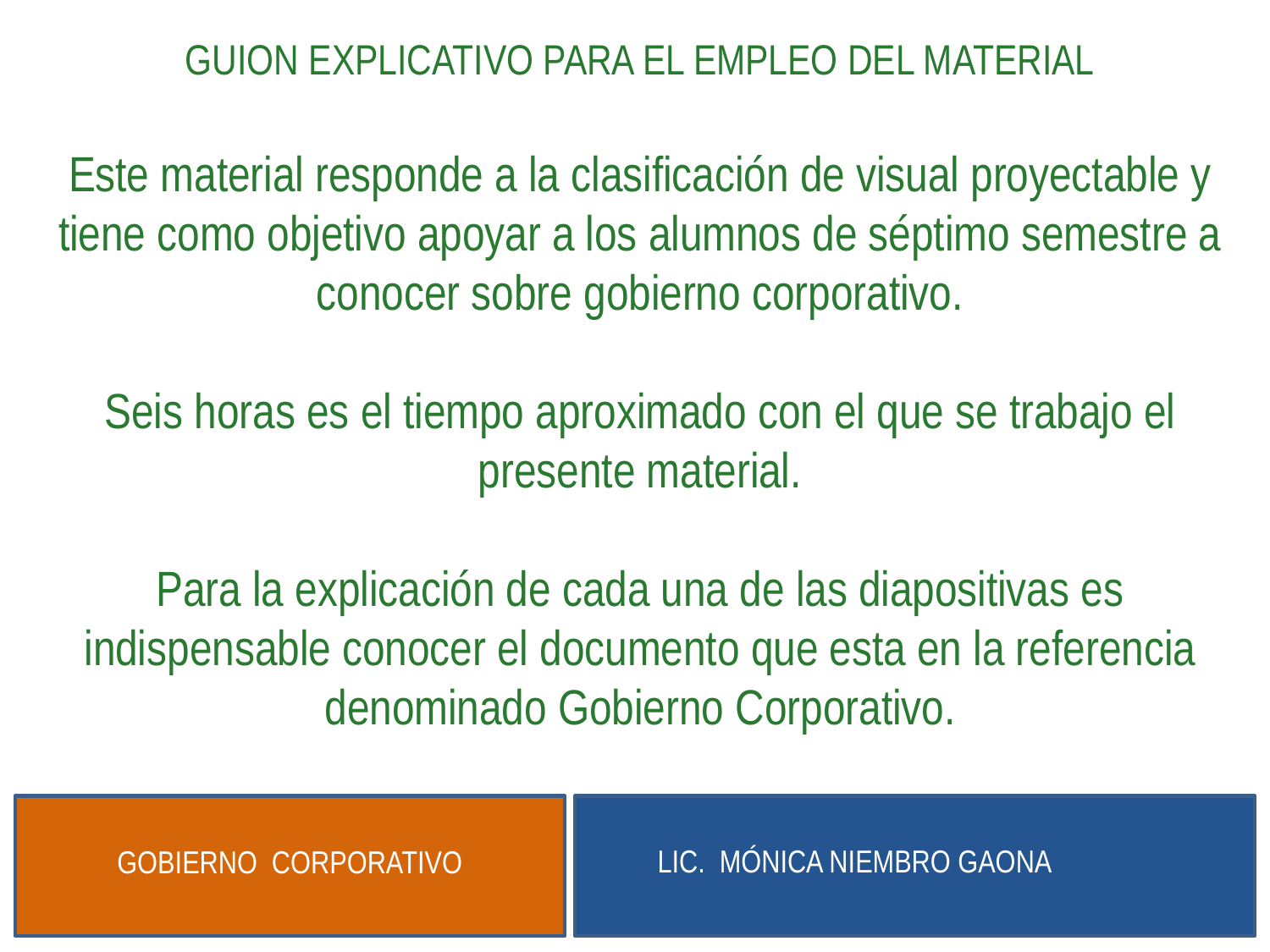

GUION EXPLICATIVO PARA EL EMPLEO DEL MATERIAL

Este material responde a la clasificación de visual proyectable y tiene como objetivo apoyar a los alumnos de séptimo semestre a conocer sobre gobierno corporativo.

Seis horas es el tiempo aproximado con el que se trabajo el presente material.

Para la explicación de cada una de las diapositivas es indispensable conocer el documento que esta en la referencia denominado Gobierno Corporativo.

LIC.  MÓNICA NIEMBRO GAONA
GOBIERNO  CORPORATIVO